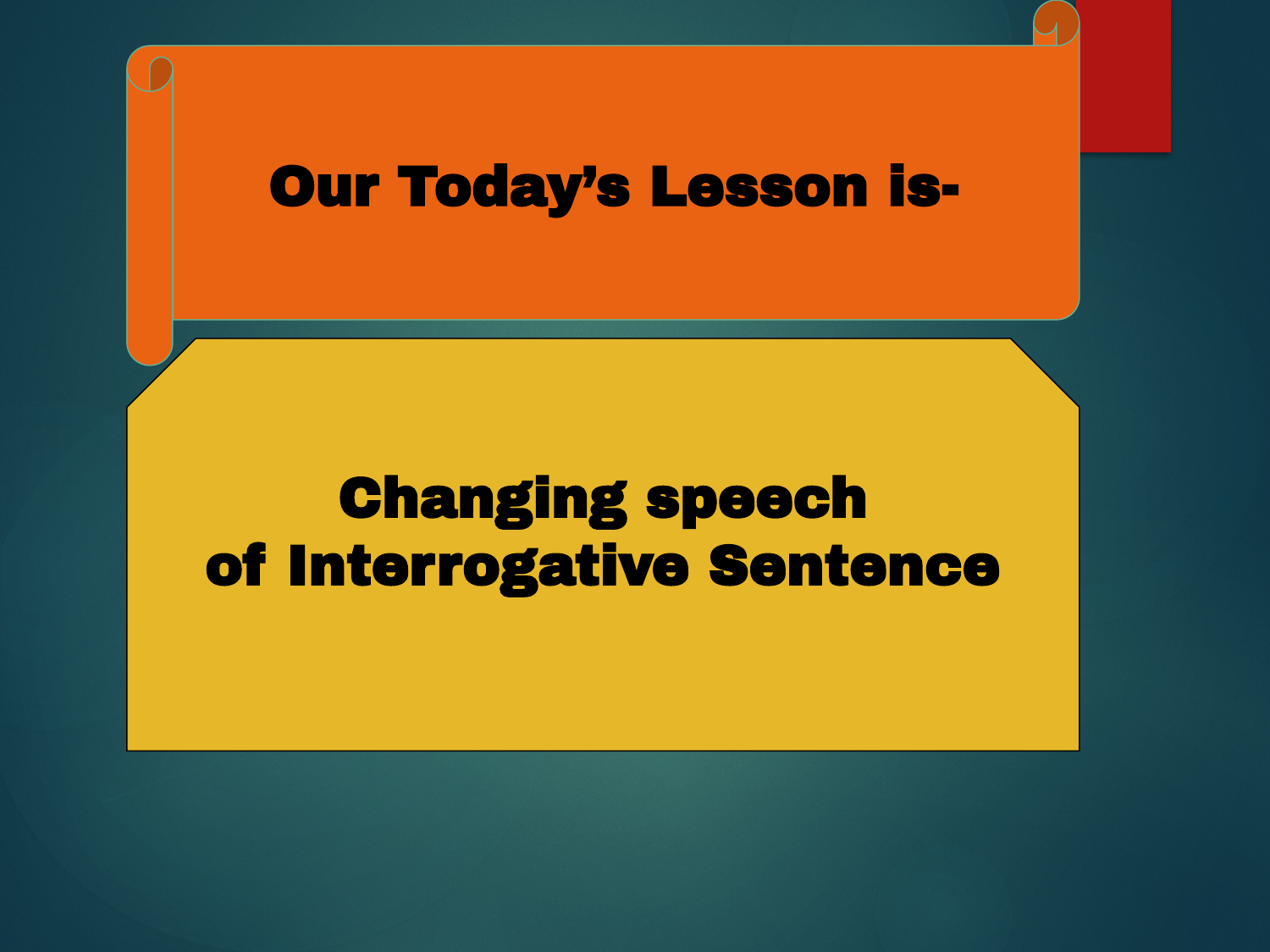

Our Today’s Lesson is-
Changing speech
of Interrogative Sentence